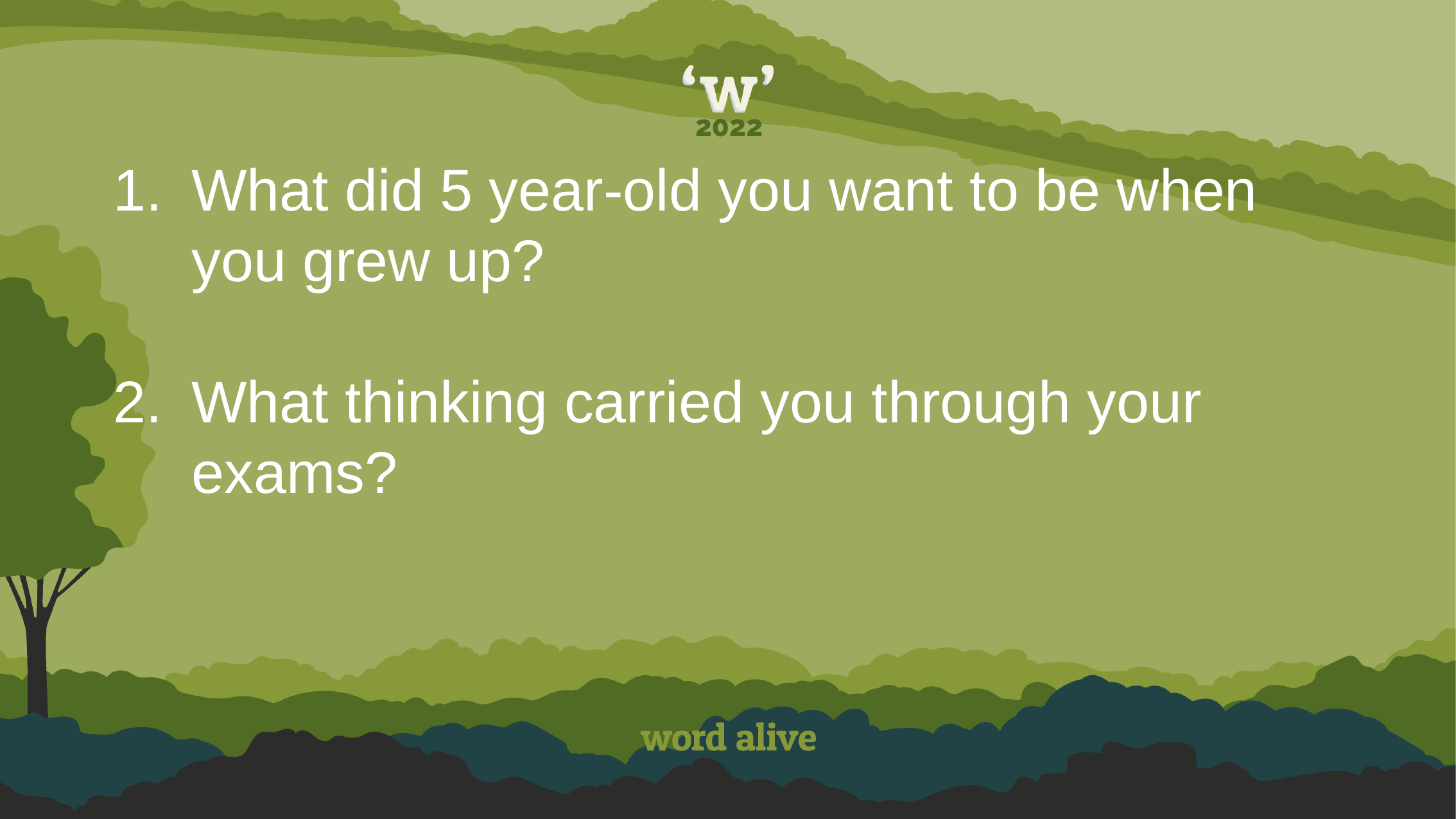

What did 5 year-old you want to be when you grew up?

What thinking carried you through your exams?